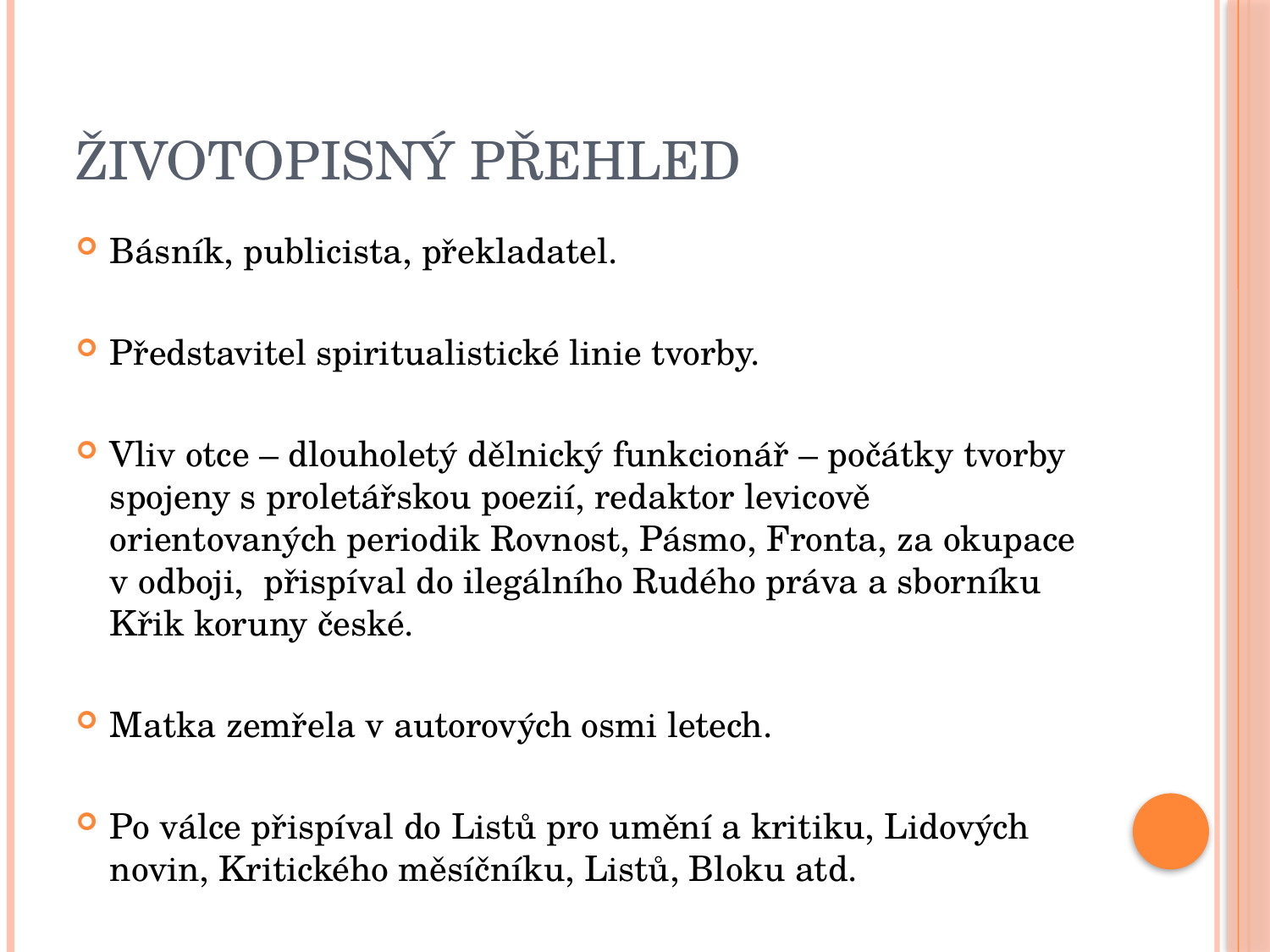

# Životopisný přehled
Básník, publicista, překladatel.

Představitel spiritualistické linie tvorby.

Vliv otce – dlouholetý dělnický funkcionář – počátky tvorby spojeny s proletářskou poezií, redaktor levicově orientovaných periodik Rovnost, Pásmo, Fronta, za okupace v odboji,  přispíval do ilegálního Rudého práva a sborníku Křik koruny české.

Matka zemřela v autorových osmi letech.

Po válce přispíval do Listů pro umění a kritiku, Lidových novin, Kritického měsíčníku, Listů, Bloku atd.